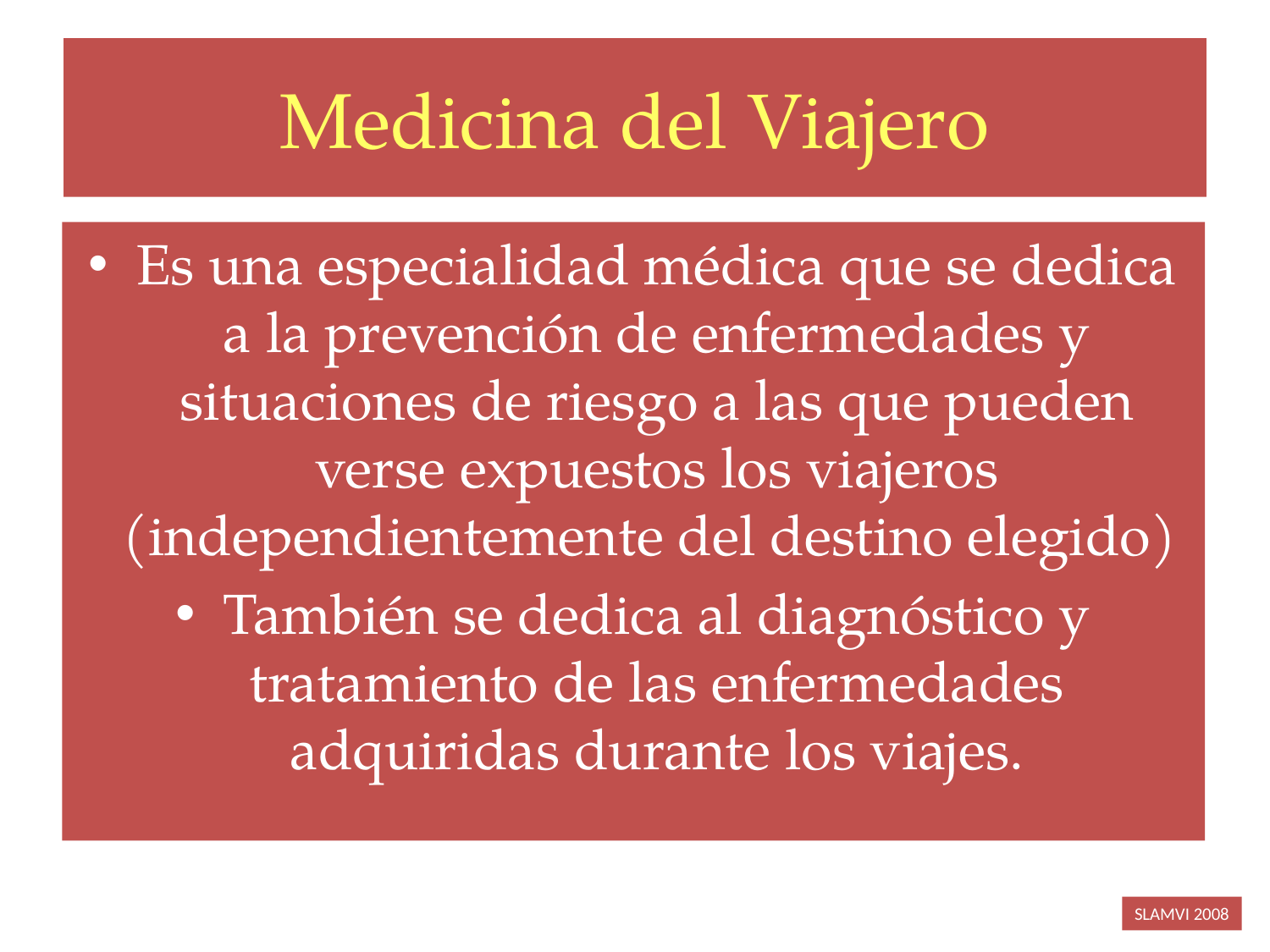

# Medicina del Viajero
Es una especialidad médica que se dedica a la prevención de enfermedades y situaciones de riesgo a las que pueden verse expuestos los viajeros (independientemente del destino elegido)
También se dedica al diagnóstico y tratamiento de las enfermedades adquiridas durante los viajes.
SLAMVI 2008